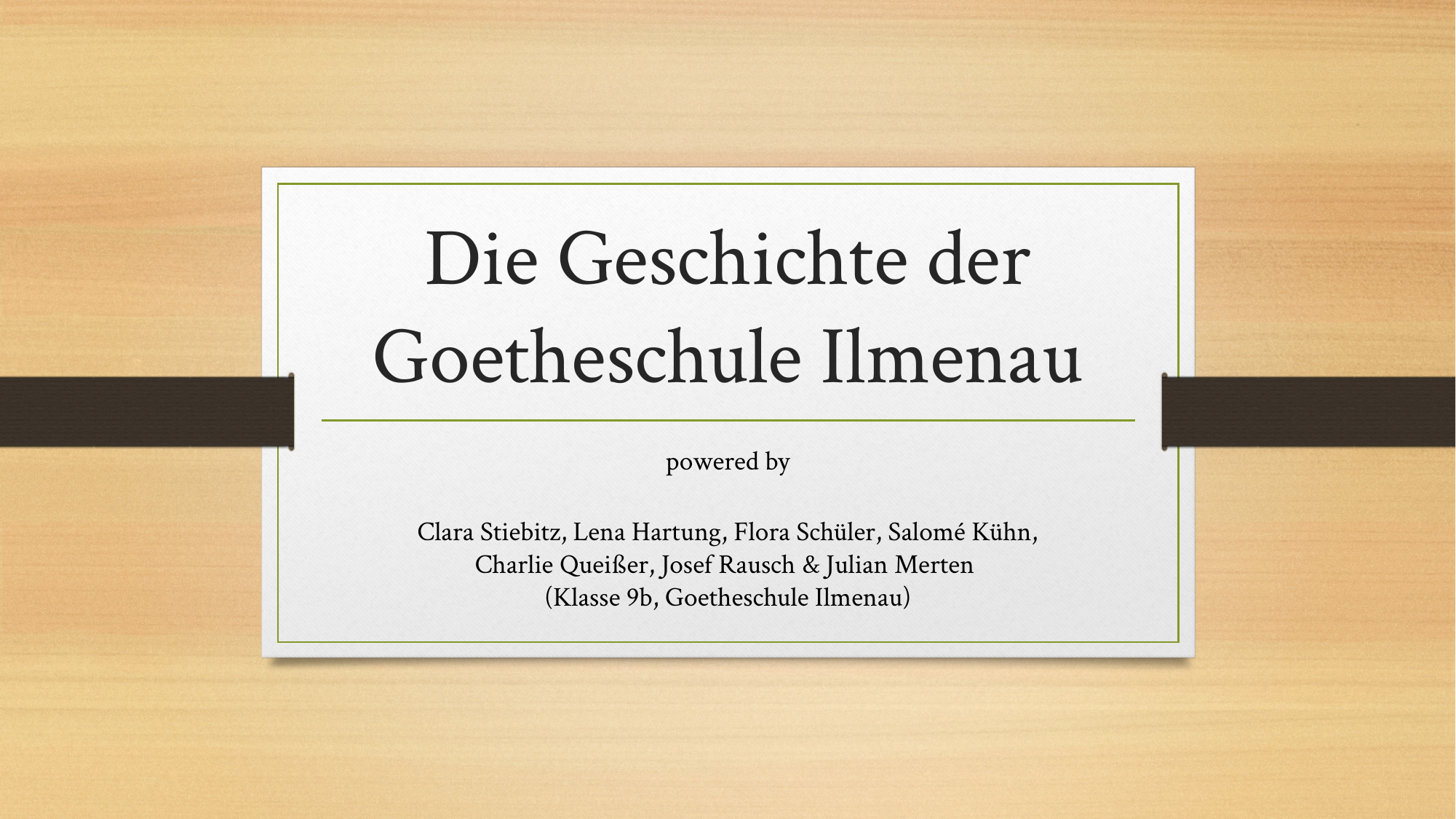

# Die Geschichte der Goetheschule Ilmenau
powered by
Clara Stiebitz, Lena Hartung, Flora Schüler, Salomé Kühn,
Charlie Queißer, Josef Rausch & Julian Merten
(Klasse 9b, Goetheschule Ilmenau)